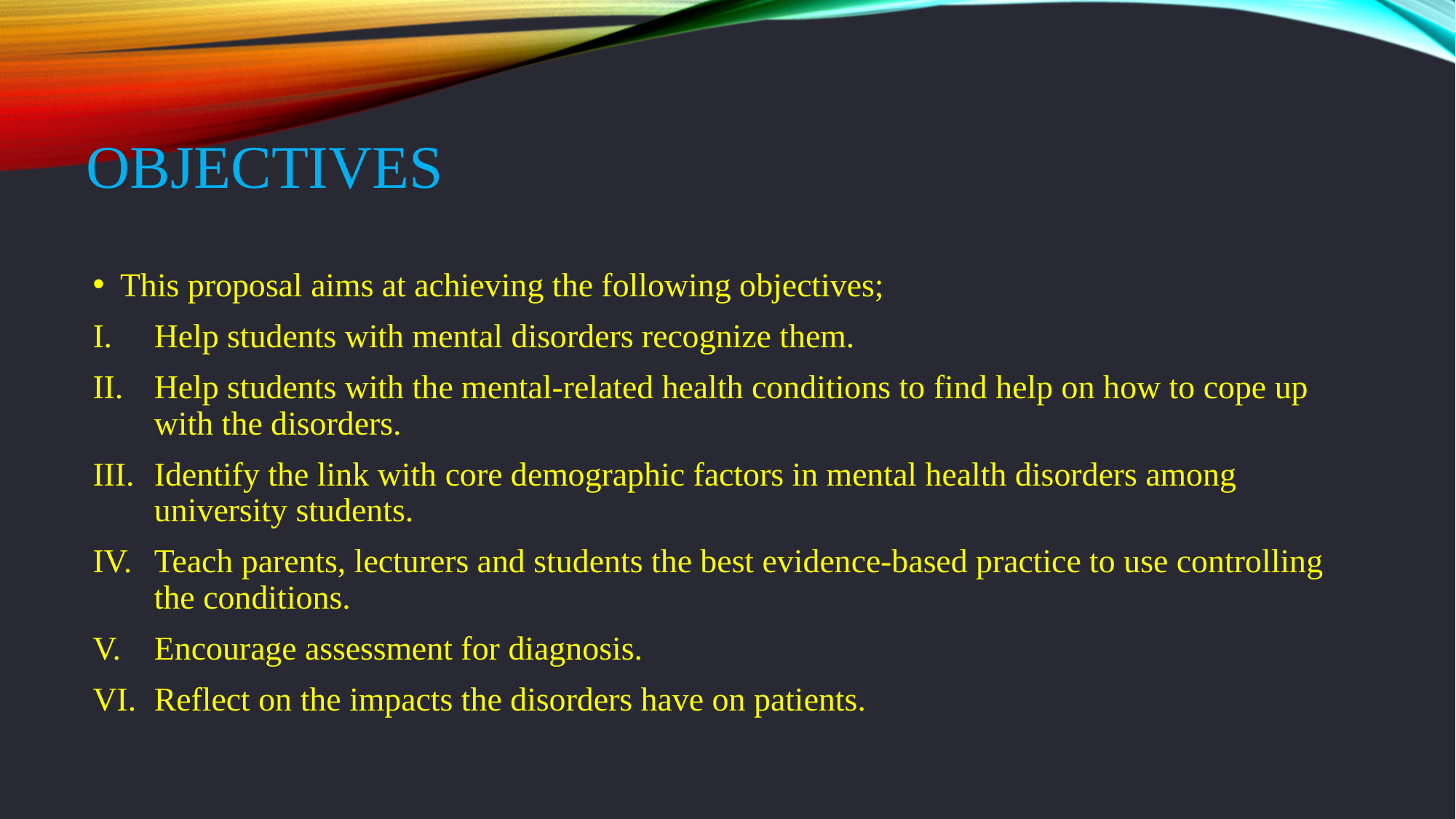

# Objectives
This proposal aims at achieving the following objectives;
Help students with mental disorders recognize them.
Help students with the mental-related health conditions to find help on how to cope up with the disorders.
Identify the link with core demographic factors in mental health disorders among university students.
Teach parents, lecturers and students the best evidence-based practice to use controlling the conditions.
Encourage assessment for diagnosis.
Reflect on the impacts the disorders have on patients.